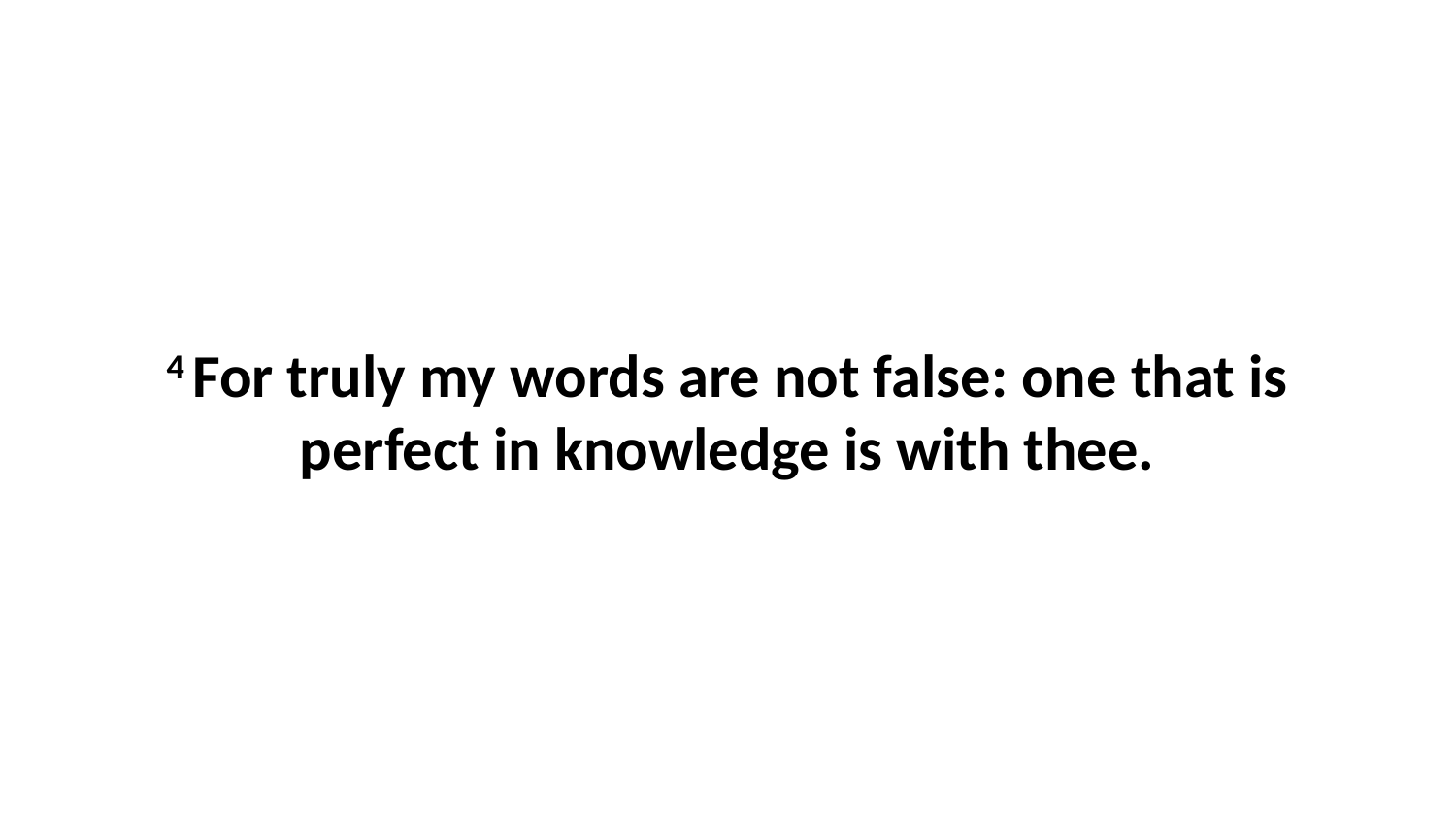

4 For truly my words are not false: one that is perfect in knowledge is with thee.